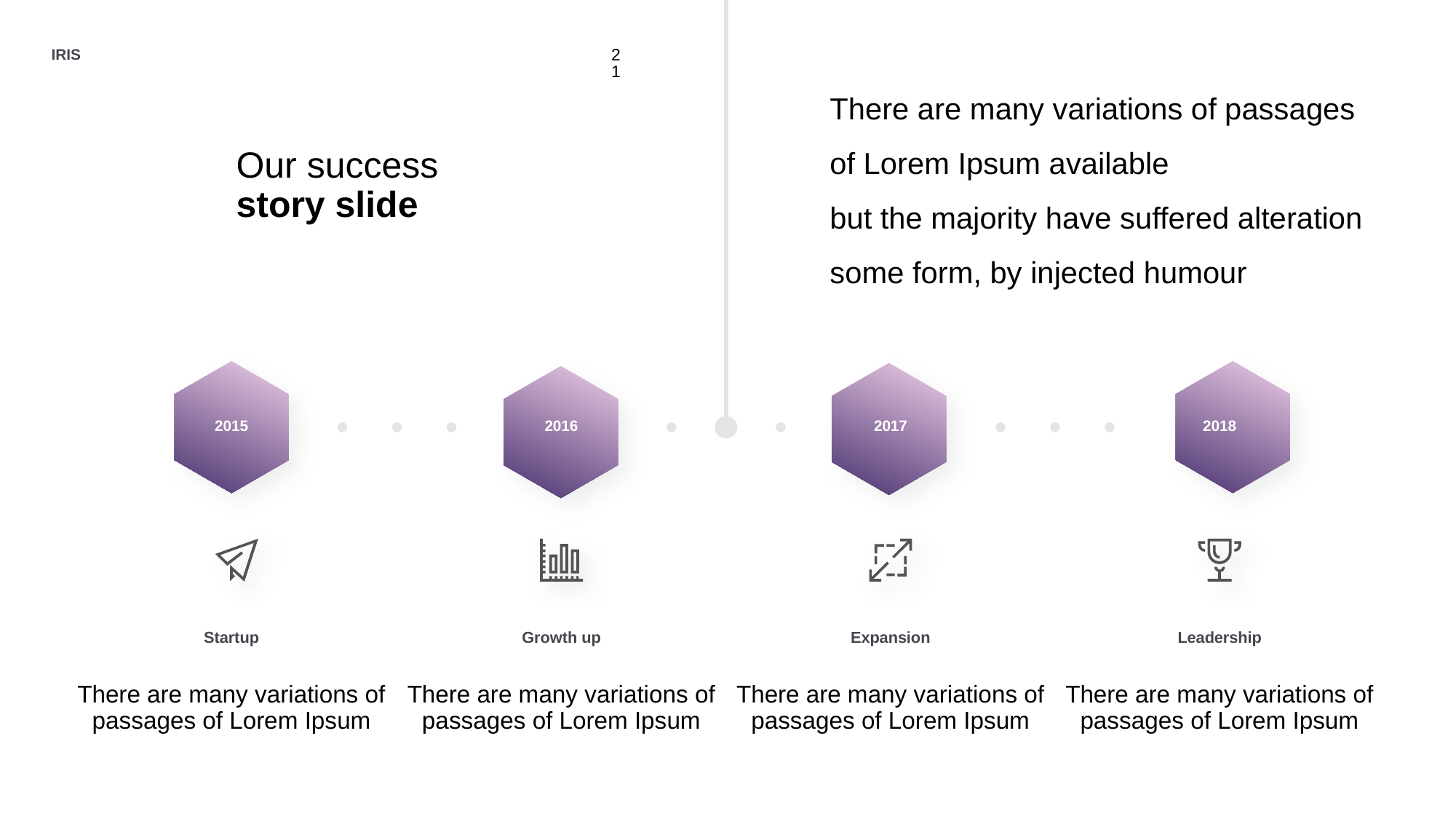

21
IRIS
There are many variations of passages of Lorem Ipsum available
but the majority have suffered alteration some form, by injected humour
# Our success
story slide
2015
2016
2017
2018

Startup
Growth up
Expansion
Leadership
There are many variations of
passages of Lorem Ipsum
There are many variations of
passages of Lorem Ipsum
There are many variations of
passages of Lorem Ipsum
There are many variations of
passages of Lorem Ipsum